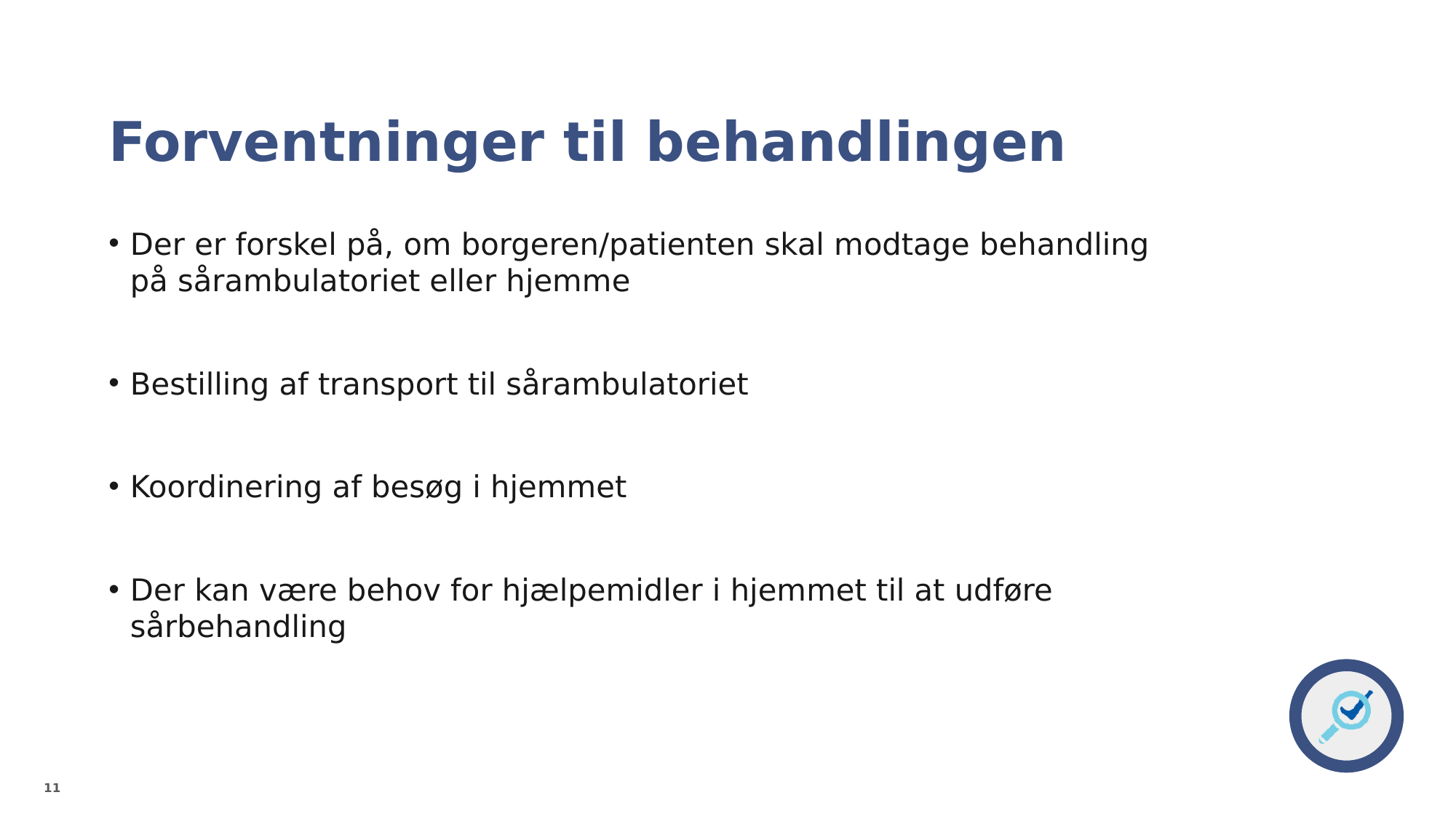

# Forventninger til behandlingen
Der er forskel på, om borgeren/patienten skal modtage behandling på sårambulatoriet eller hjemme

Bestilling af transport til sårambulatoriet

Koordinering af besøg i hjemmet

Der kan være behov for hjælpemidler i hjemmet til at udføre sårbehandling

11